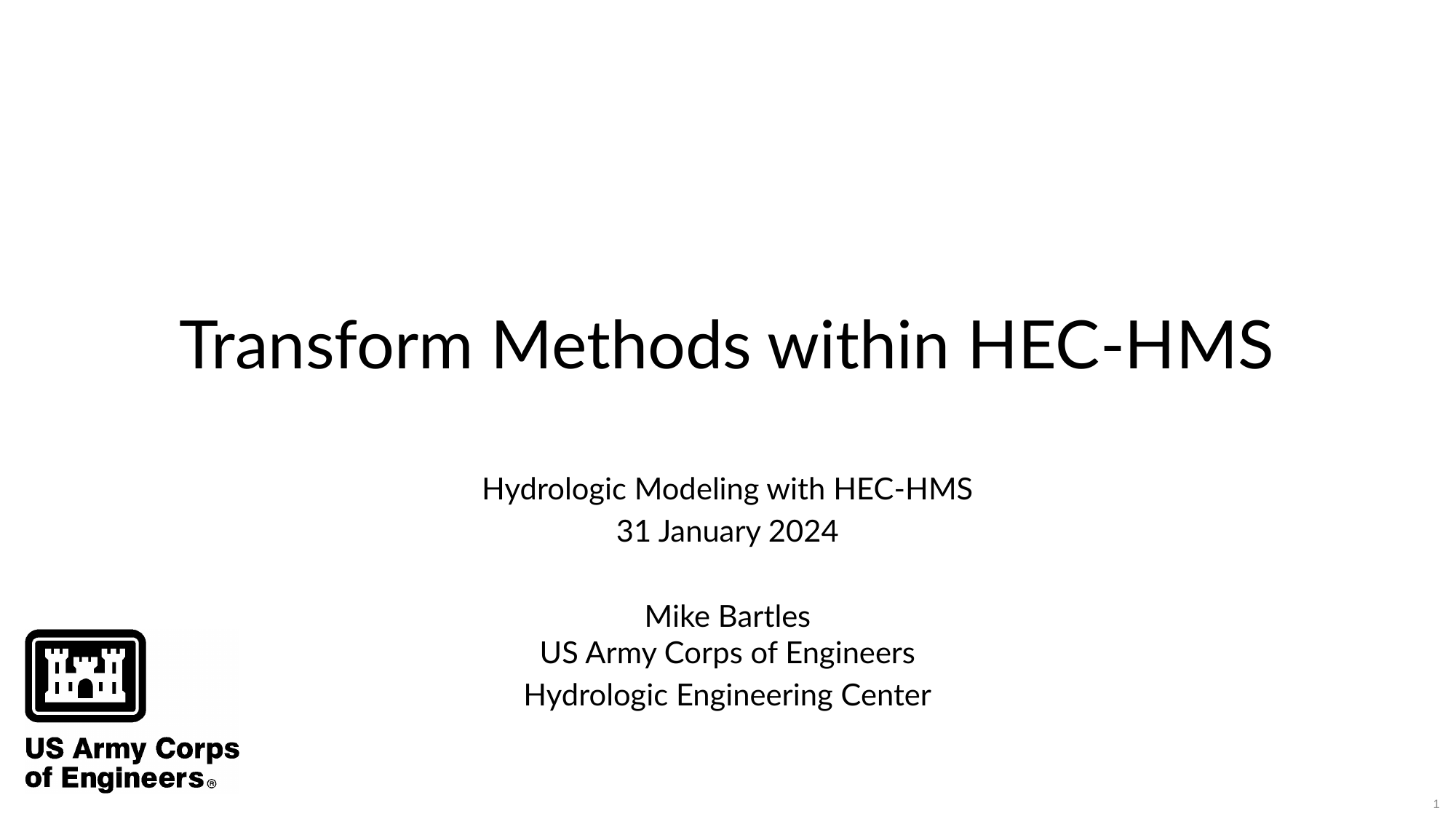

# Transform Methods within HEC-HMS
Hydrologic Modeling with HEC-HMS
31 January 2024

Mike Bartles
US Army Corps of Engineers
Hydrologic Engineering Center

1